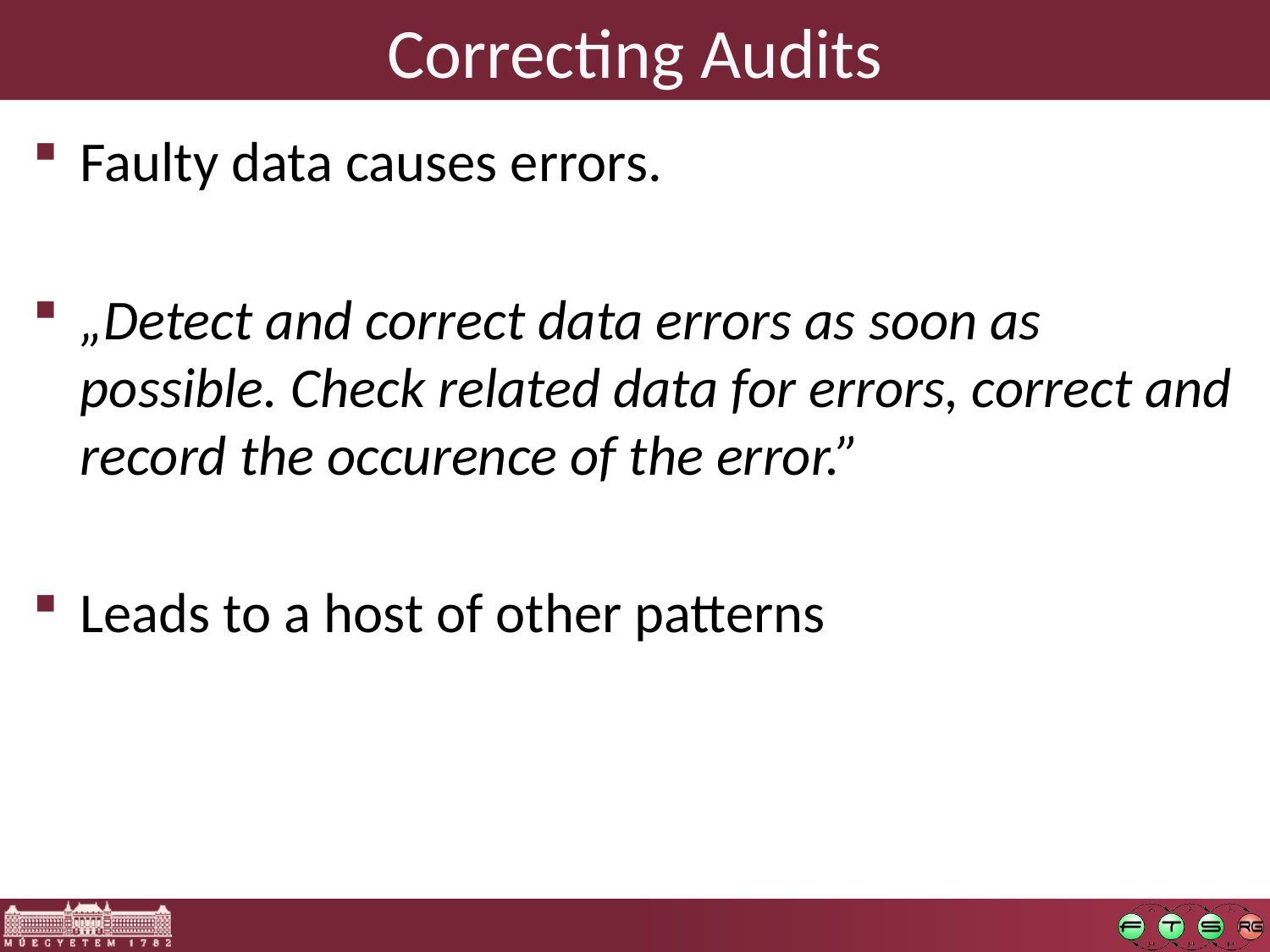

# Correcting Audits
Faulty data causes errors.

„Detect and correct data errors as soon as possible. Check related data for errors, correct and record the occurence of the error.”

Leads to a host of other patterns